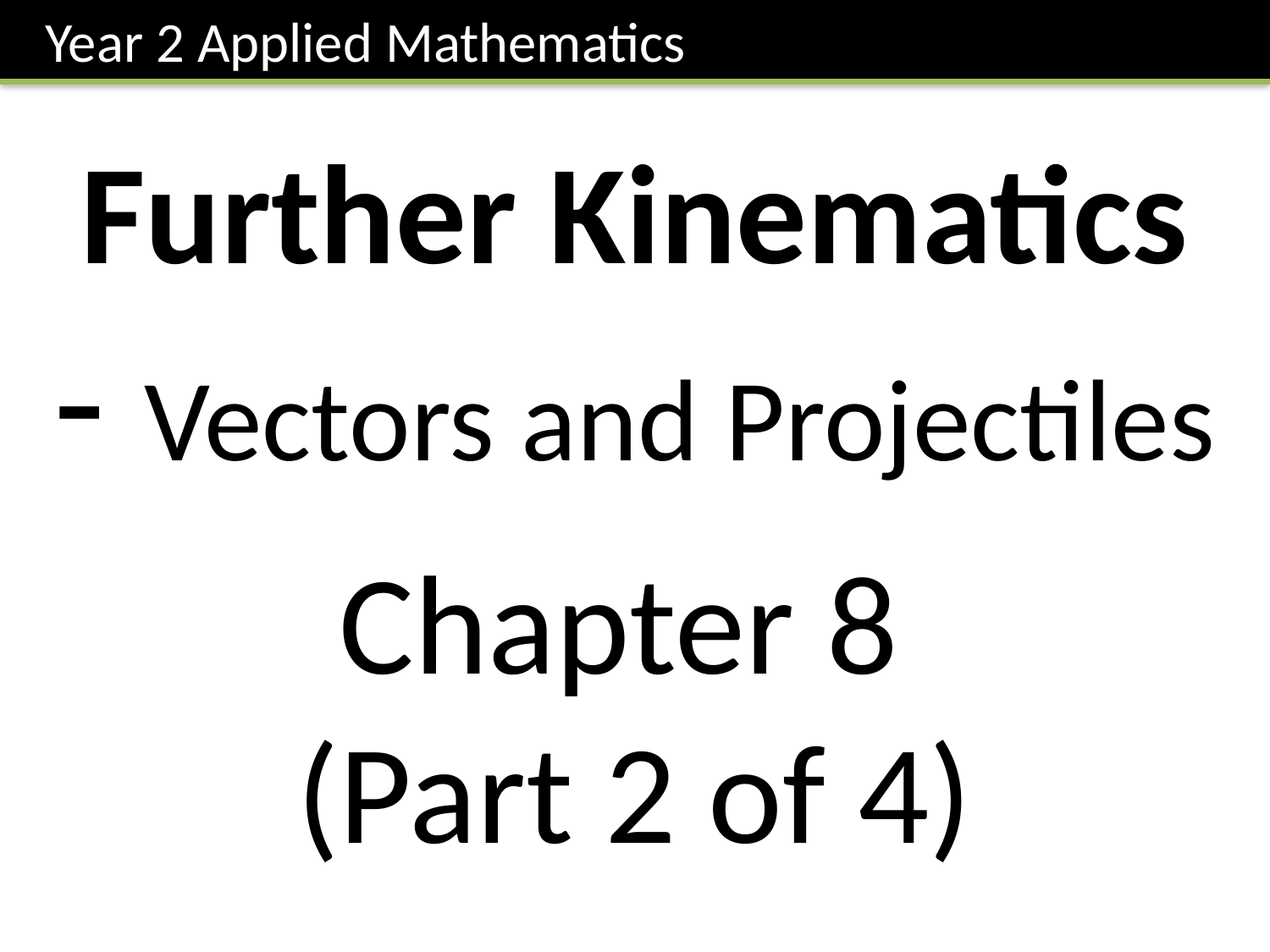

Year 2 Applied Mathematics
Further Kinematics
- Vectors and Projectiles

Chapter 8
(Part 2 of 4)